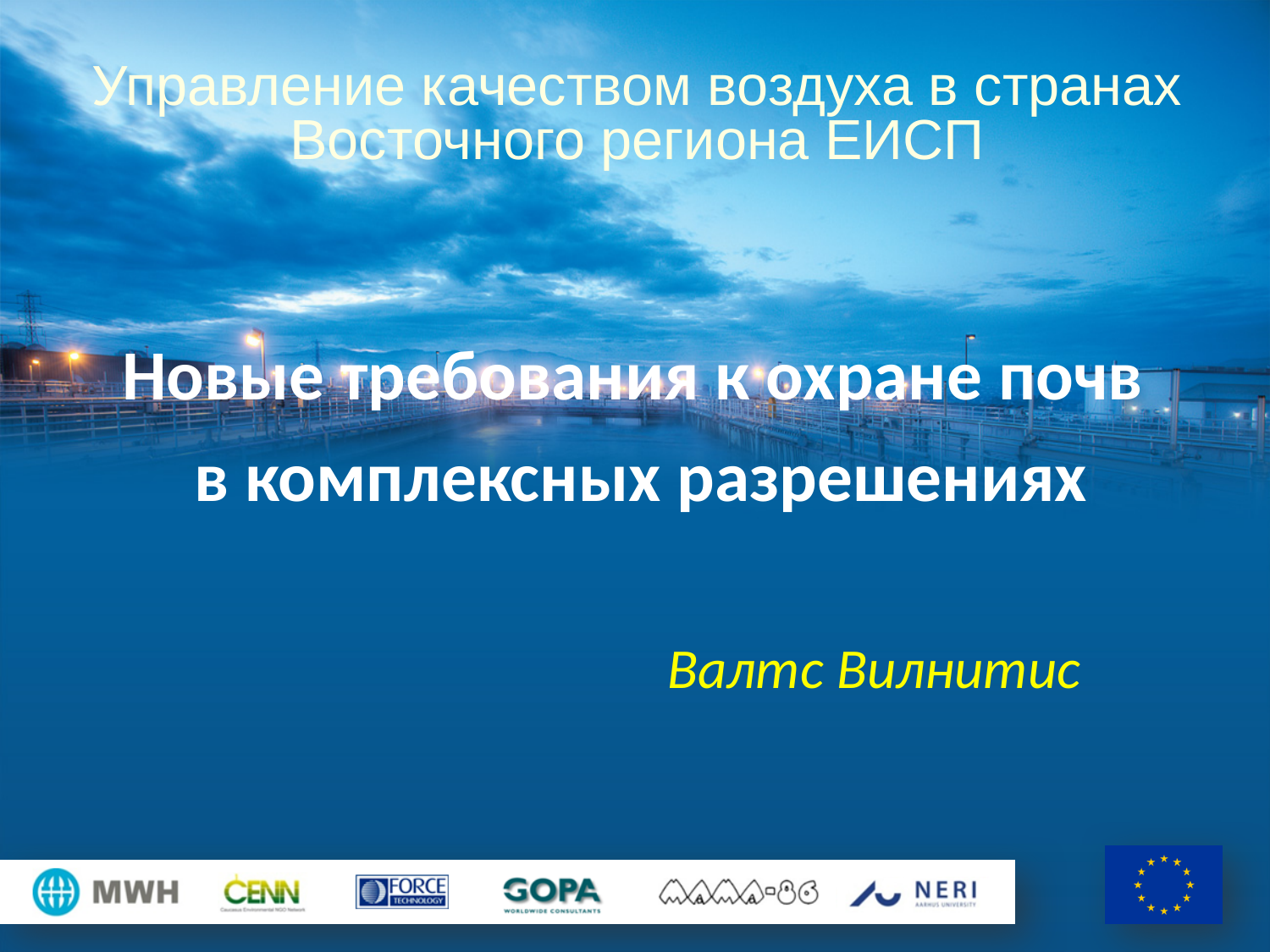

# Управление качеством воздуха в странах Восточного региона ЕИСП
Новые требования к охране почв
в комплексных разрешениях
Валтс Вилнитис